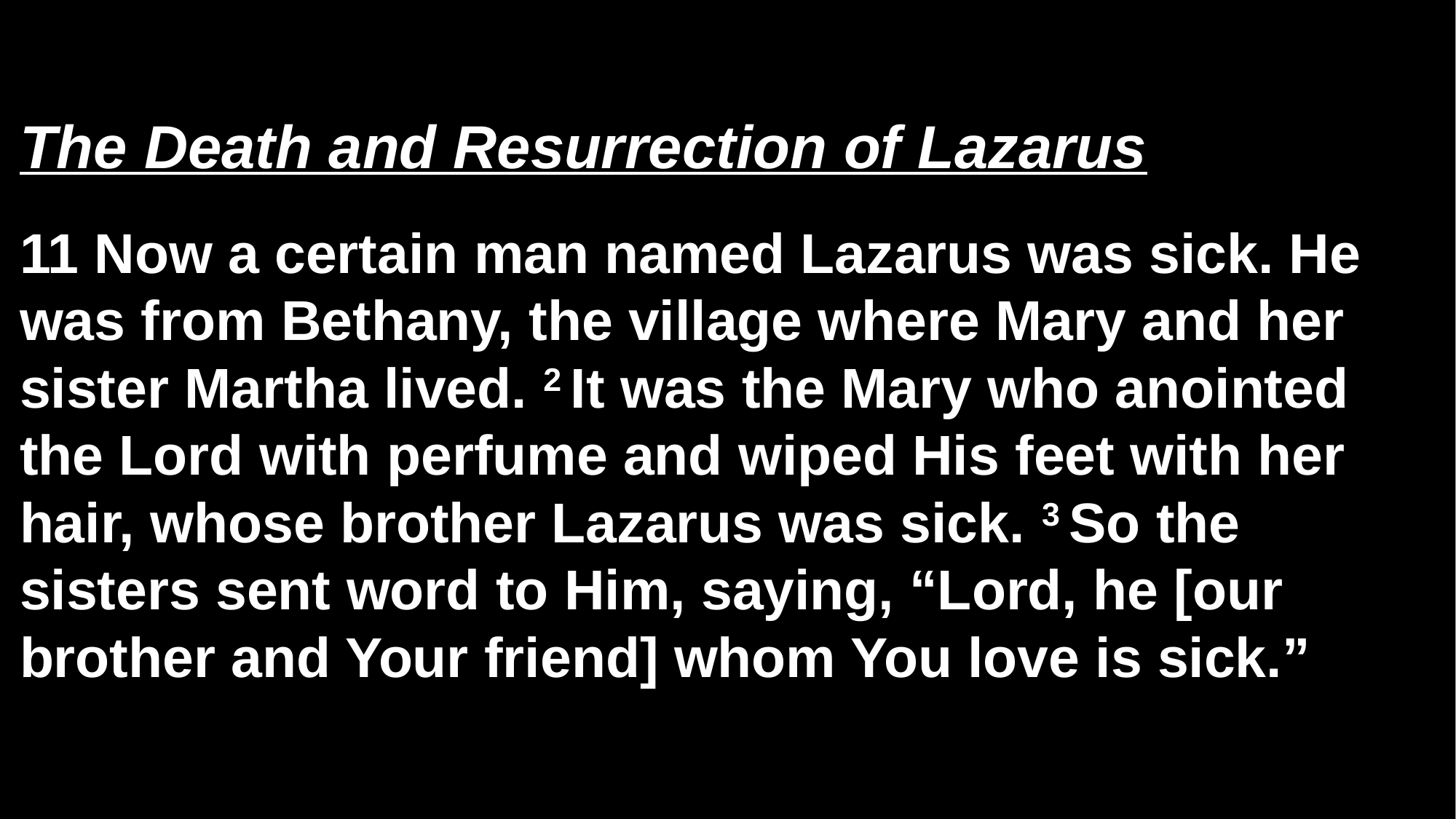

The Death and Resurrection of Lazarus

11 Now a certain man named Lazarus was sick. He was from Bethany, the village where Mary and her sister Martha lived. 2 It was the Mary who anointed the Lord with perfume and wiped His feet with her hair, whose brother Lazarus was sick. 3 So the sisters sent word to Him, saying, “Lord, he [our brother and Your friend] whom You love is sick.”